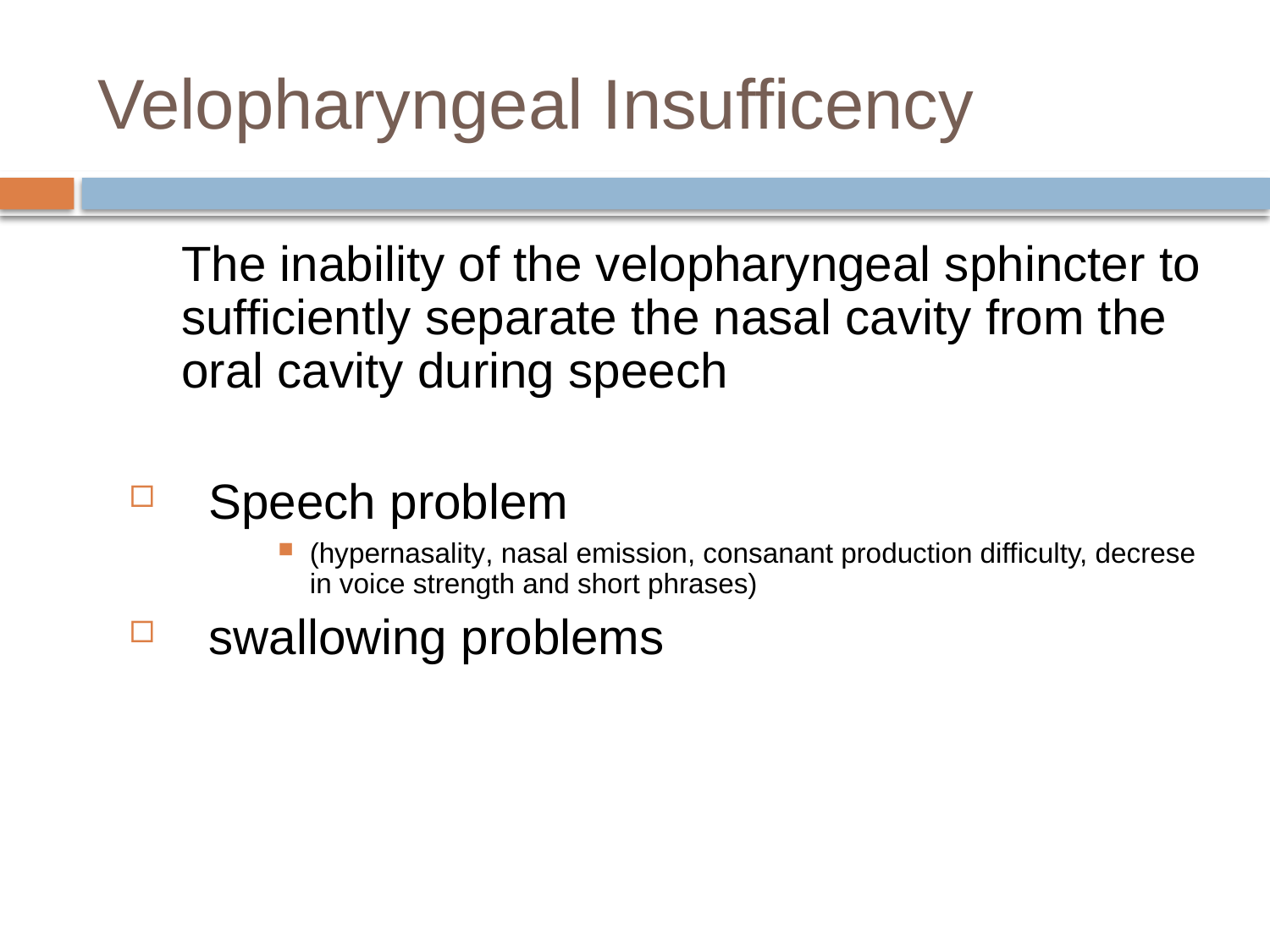

# Velopharyngeal Insufficency
	The inability of the velopharyngeal sphincter to sufficiently separate the nasal cavity from the oral cavity during speech

  Speech problem
(hypernasality, nasal emission, consanant production difficulty, decrese in voice strength and short phrases)
  swallowing problems